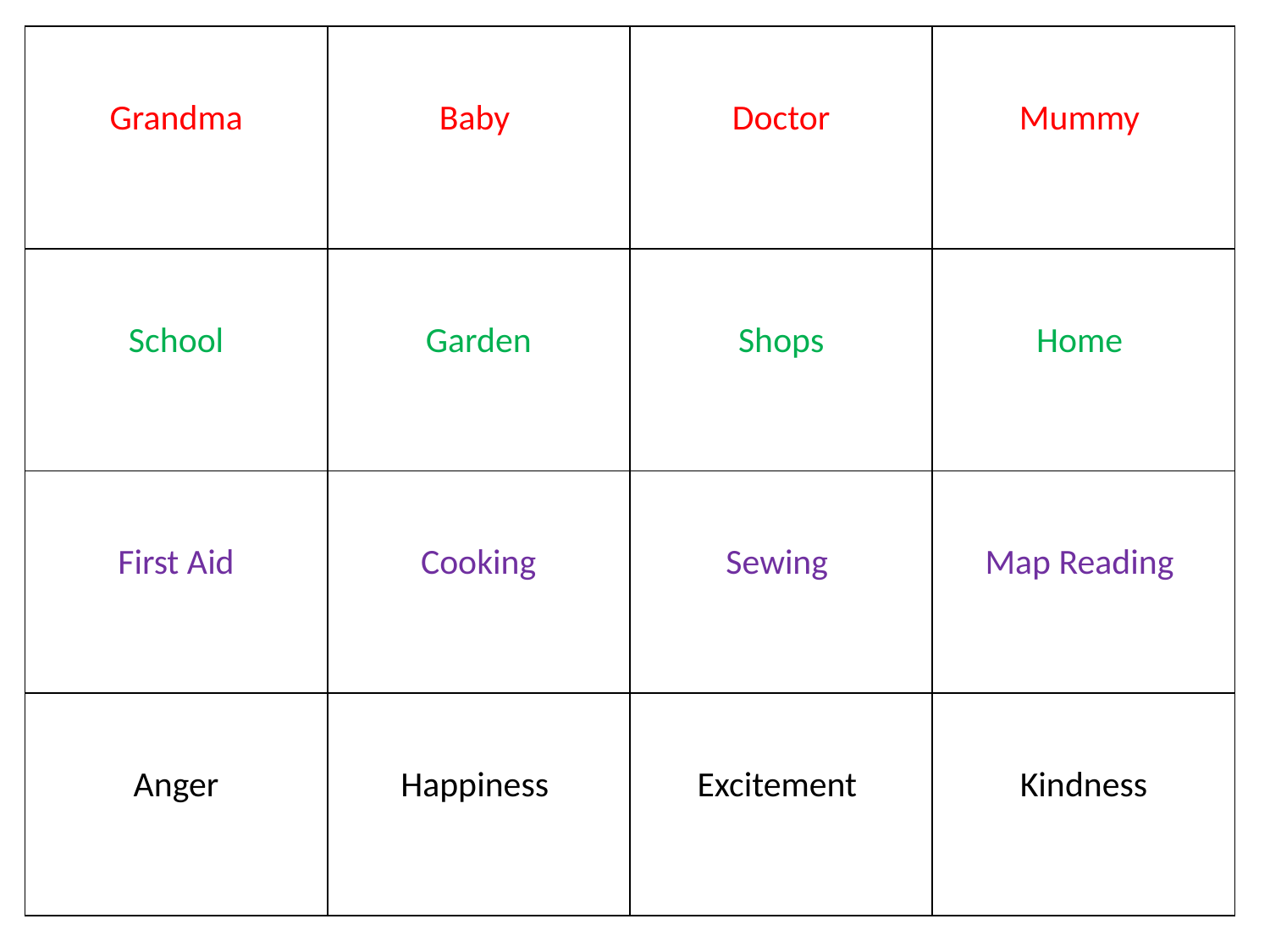

| Grandma | Baby | Doctor | Mummy |
| --- | --- | --- | --- |
| School | Garden | Shops | Home |
| First Aid | Cooking | Sewing | Map Reading |
| Anger | Happiness | Excitement | Kindness |